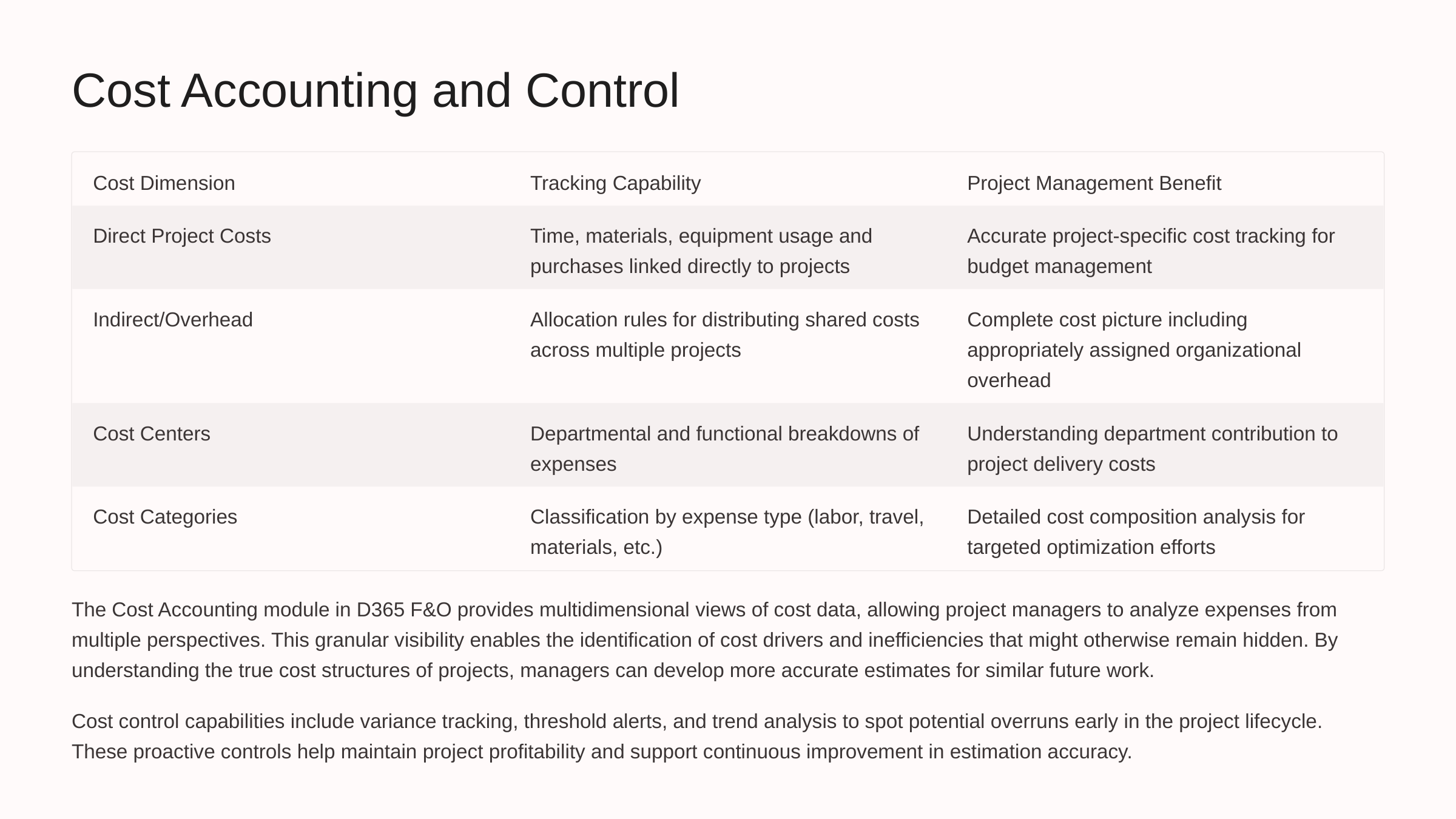

Cost Accounting and Control

Cost Dimension
Tracking Capability
Project Management Benefit

Direct Project Costs
Time, materials, equipment usage and purchases linked directly to projects
Accurate project-specific cost tracking for budget management

Indirect/Overhead
Allocation rules for distributing shared costs across multiple projects
Complete cost picture including appropriately assigned organizational overhead

Cost Centers
Departmental and functional breakdowns of expenses
Understanding department contribution to project delivery costs

Cost Categories
Classification by expense type (labor, travel, materials, etc.)
Detailed cost composition analysis for targeted optimization efforts
The Cost Accounting module in D365 F&O provides multidimensional views of cost data, allowing project managers to analyze expenses from multiple perspectives. This granular visibility enables the identification of cost drivers and inefficiencies that might otherwise remain hidden. By understanding the true cost structures of projects, managers can develop more accurate estimates for similar future work.
Cost control capabilities include variance tracking, threshold alerts, and trend analysis to spot potential overruns early in the project lifecycle. These proactive controls help maintain project profitability and support continuous improvement in estimation accuracy.